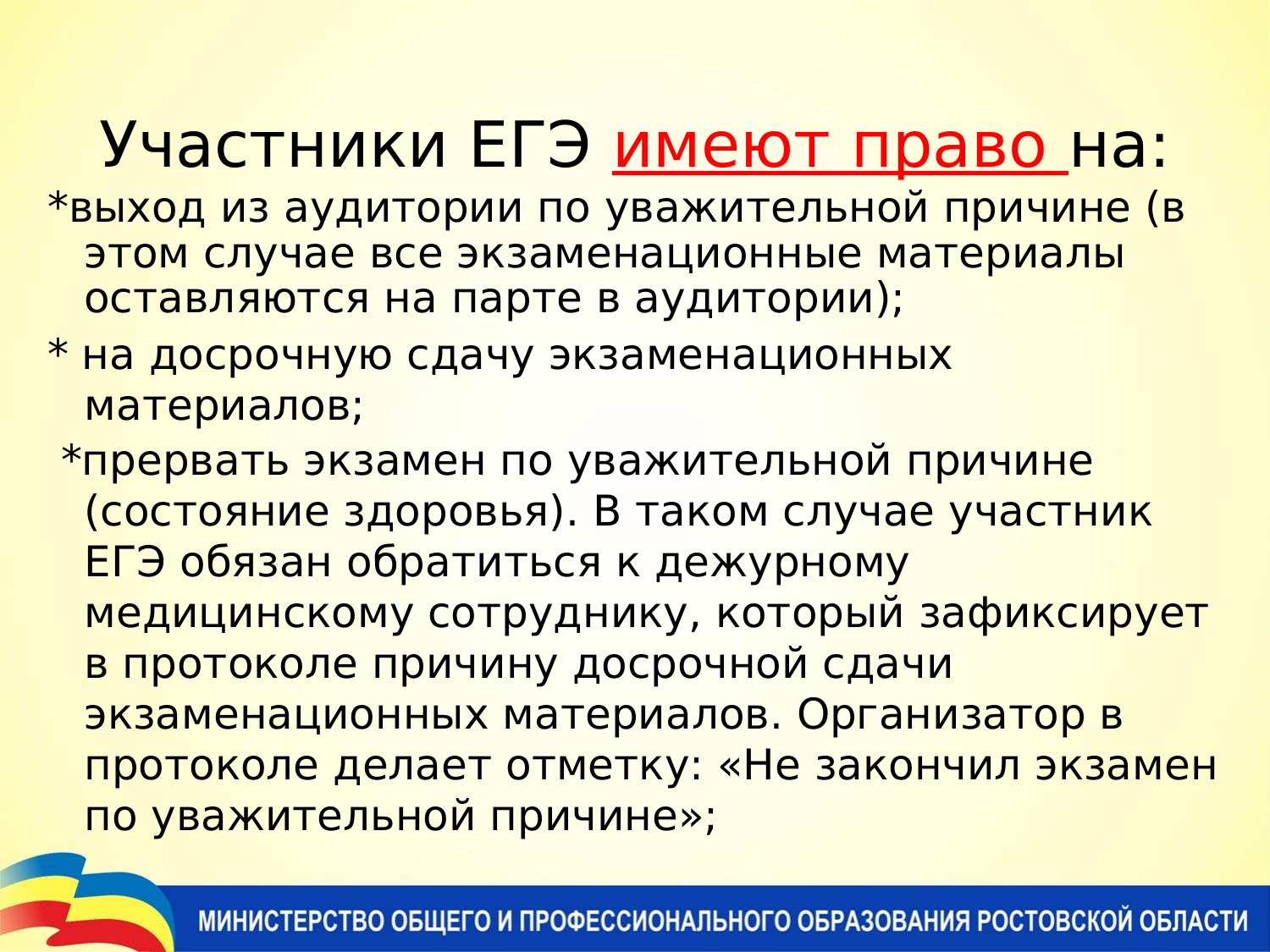

Участники ЕГЭ имеют право на:
*выход из аудитории по уважительной причине (в этом случае все экзаменационные материалы оставляются на парте в аудитории);
* на досрочную сдачу экзаменационных материалов;
 *прервать экзамен по уважительной причине (состояние здоровья). В таком случае участник ЕГЭ обязан обратиться к дежурному медицинскому сотруднику, который зафиксирует в протоколе причину досрочной сдачи экзаменационных материалов. Организатор в протоколе делает отметку: «Не закончил экзамен по уважительной причине»;